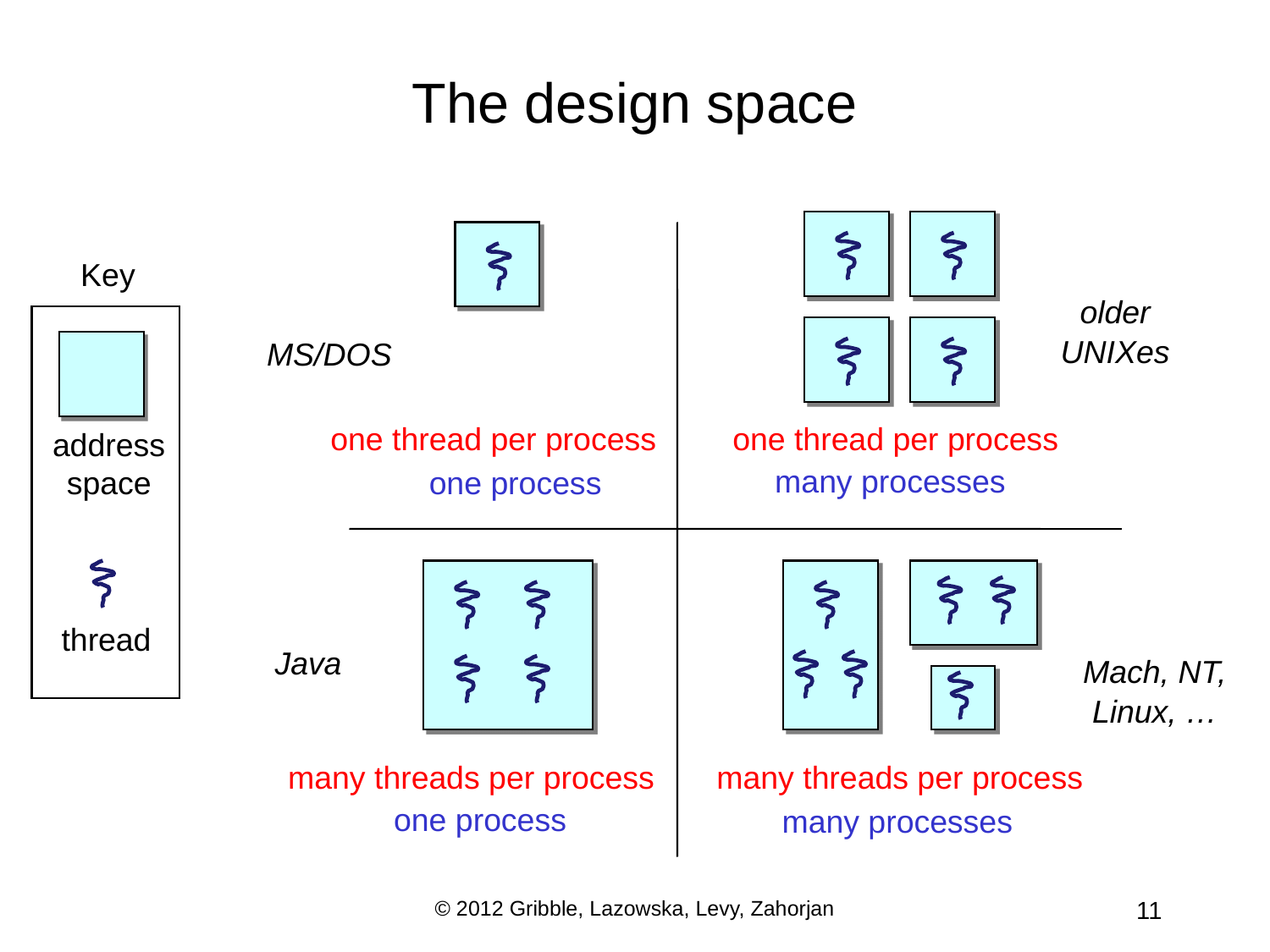

# The design space

Key
older
UNIXes

MS/DOS

one thread per process
one thread per process
address space
many processes
one process

thread
Java
Mach, NT,
Linux, …

many threads per process
many threads per process
one process
many processes
© 2012 Gribble, Lazowska, Levy, Zahorjan
11